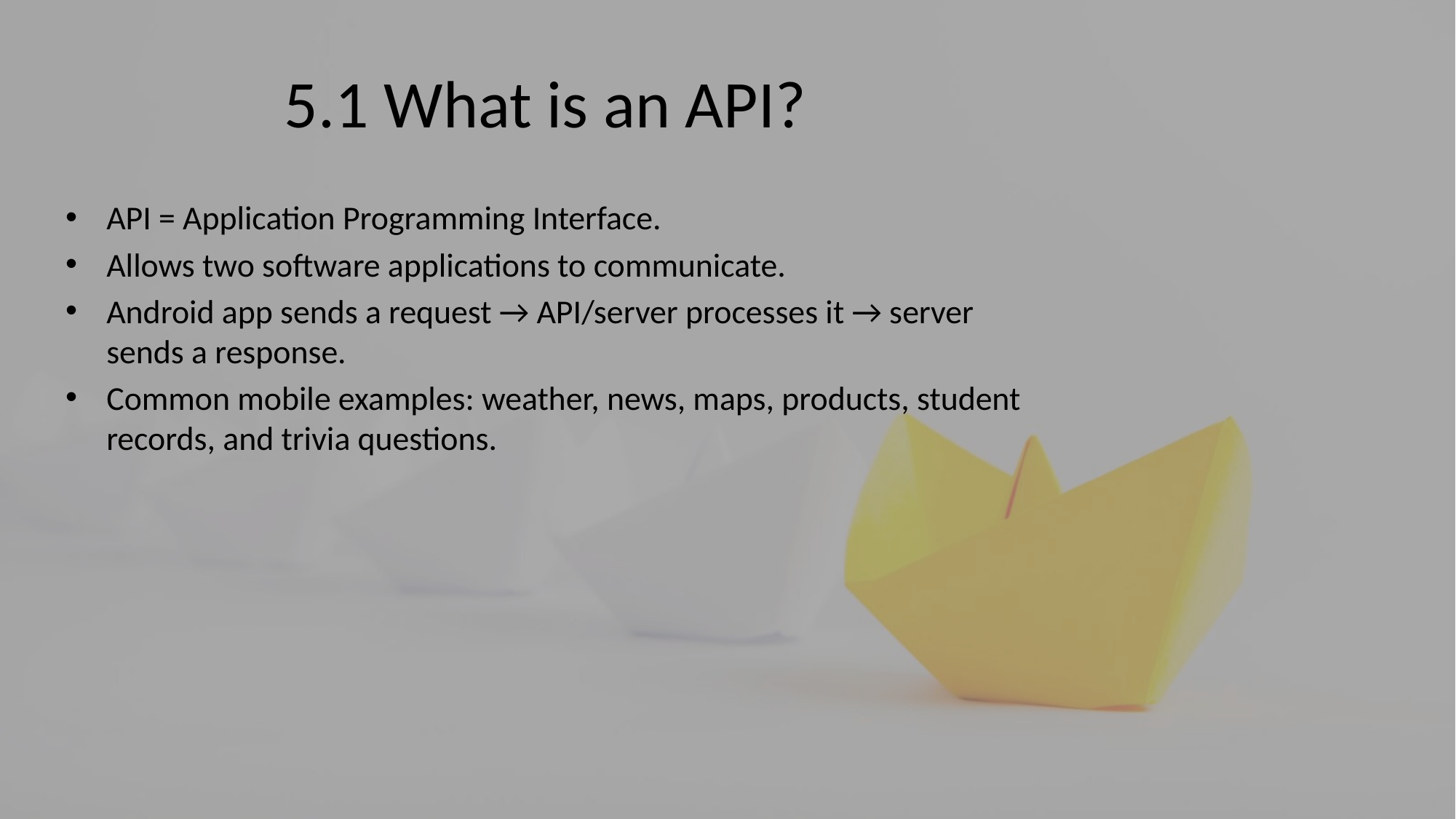

# 5.1 What is an API?
API = Application Programming Interface.
Allows two software applications to communicate.
Android app sends a request → API/server processes it → server sends a response.
Common mobile examples: weather, news, maps, products, student records, and trivia questions.